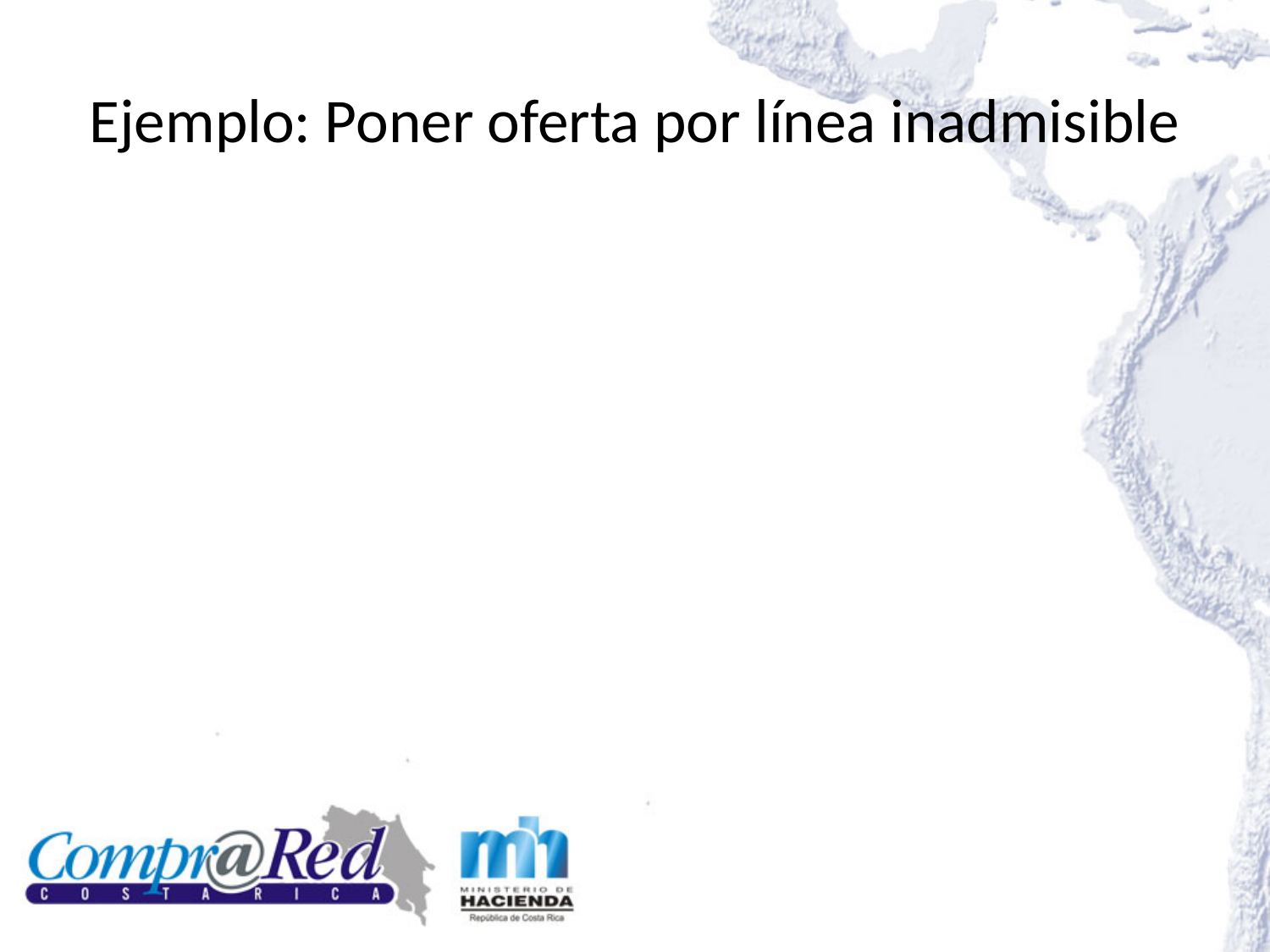

# Ejemplo: Poner oferta por línea inadmisible